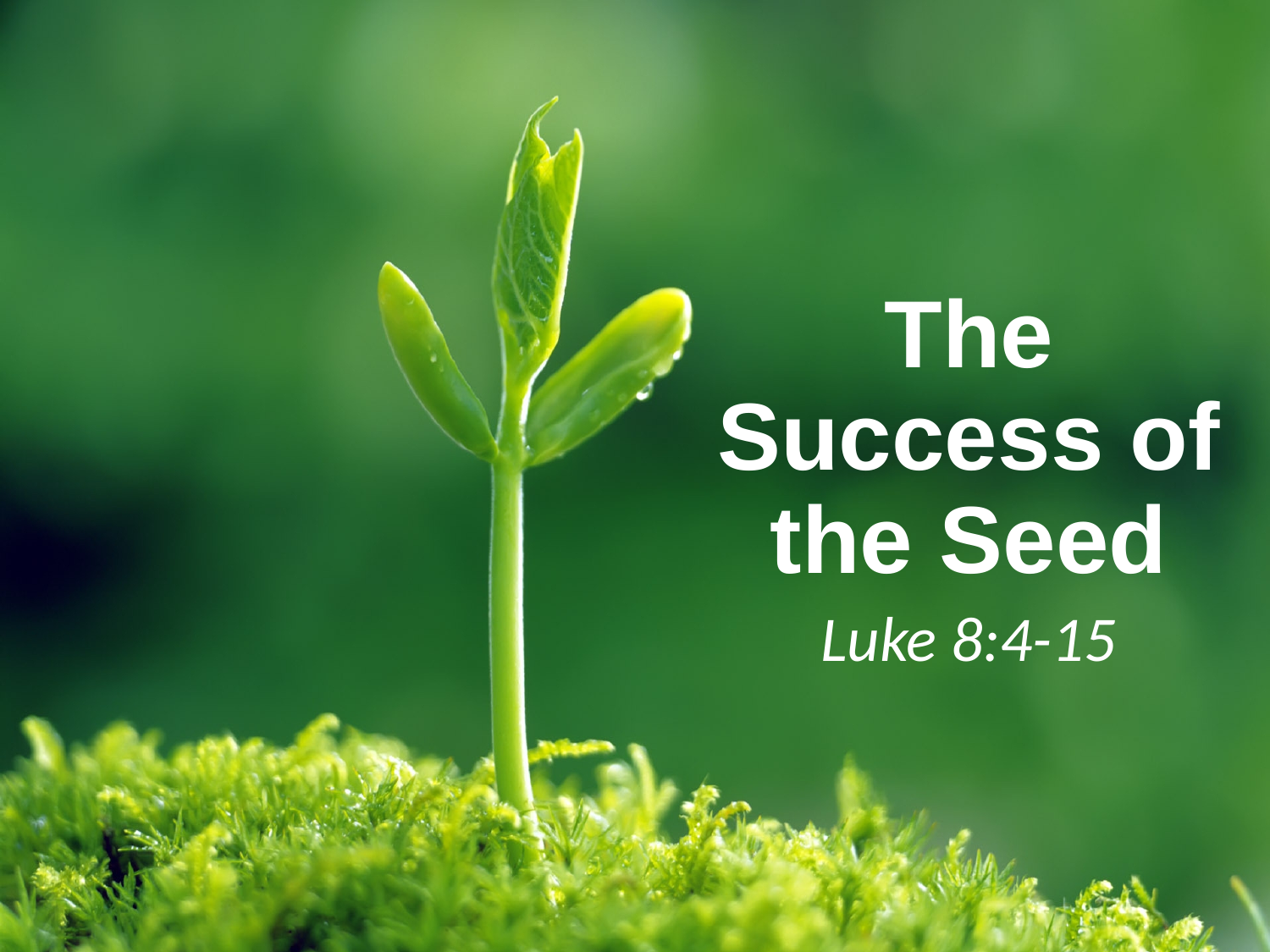

# The Success of the Seed
Luke 8:4-15